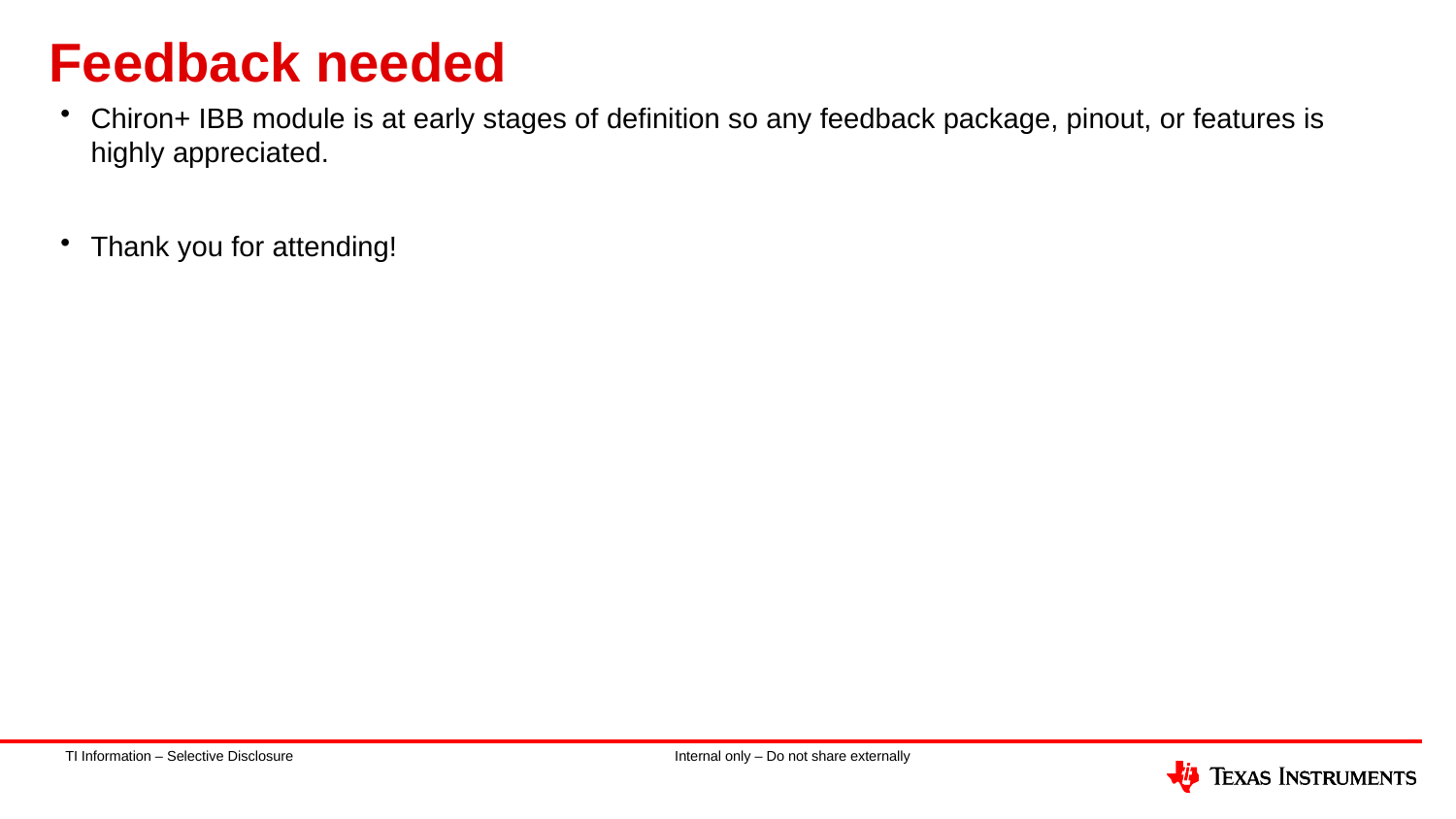

# Feedback needed
Chiron+ IBB module is at early stages of definition so any feedback package, pinout, or features is highly appreciated.

Thank you for attending!